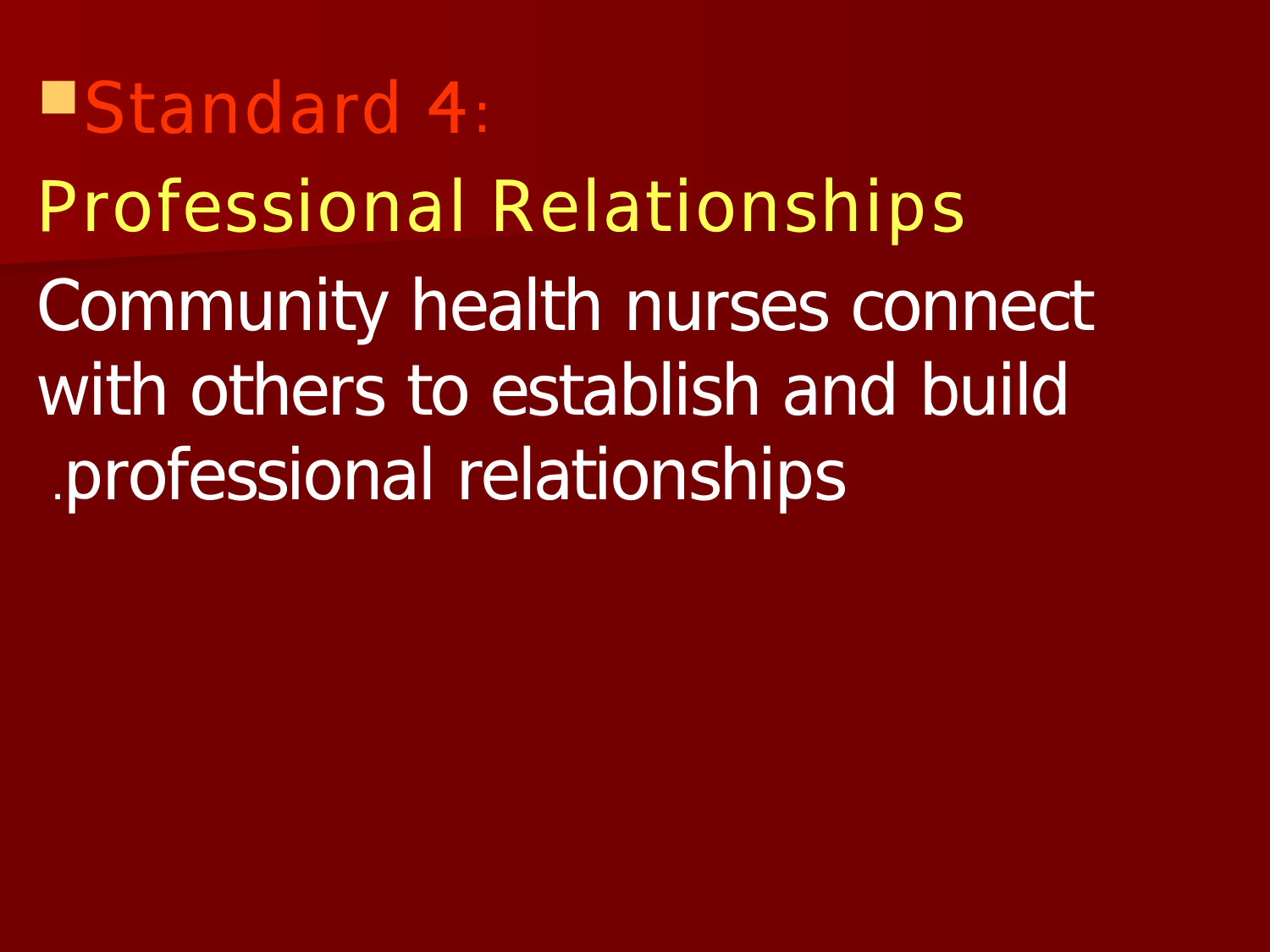

Standard 4:
Professional Relationships
Community health nurses connect with others to establish and build  professional relationships.